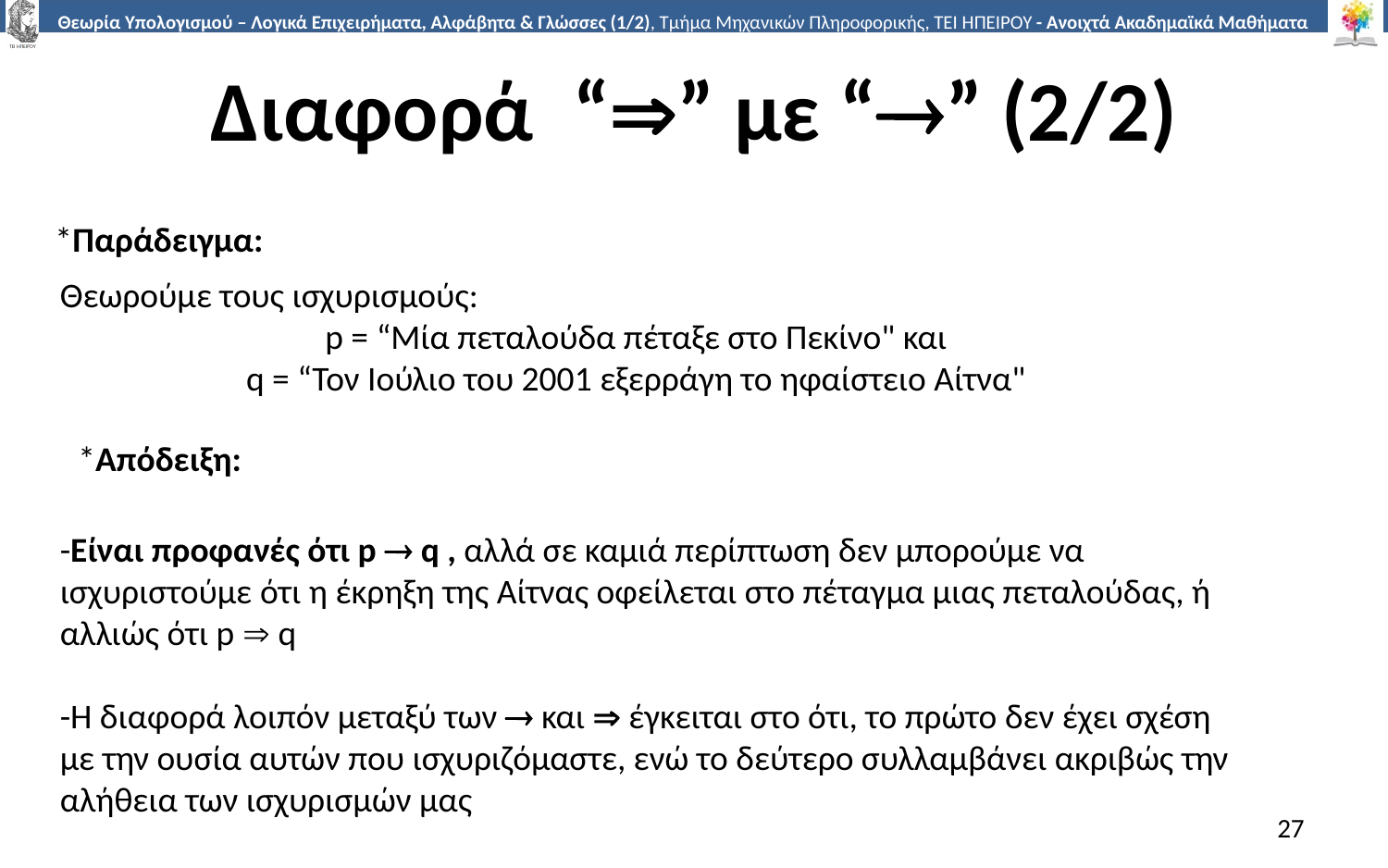

# Διαφορά  “⇒” με “→” (2/2)
*Παράδειγμα:
Θεωρούμε τους ισχυρισμούς:
p = “Μία πεταλούδα πέταξε στο Πεκίνο" και
q = “Τον Ιούλιο του 2001 εξερράγη το ηφαίστειο Αίτνα"
*Απόδειξη:
-Είναι προφανές ότι p → q , αλλά σε καμιά περίπτωση δεν μπορούμε να ισχυριστούμε ότι η έκρηξη της Αίτνας οφείλεται στο πέταγμα μιας πεταλούδας, ή αλλιώς ότι p ⇒ q

-Η διαφορά λοιπόν μεταξύ των → και ⇒ έγκειται στο ότι, το πρώτο δεν έχει σχέση
με την ουσία αυτών που ισχυριζόμαστε, ενώ το δεύτερο συλλαμβάνει ακριβώς την
αλήθεια των ισχυρισμών μας
27